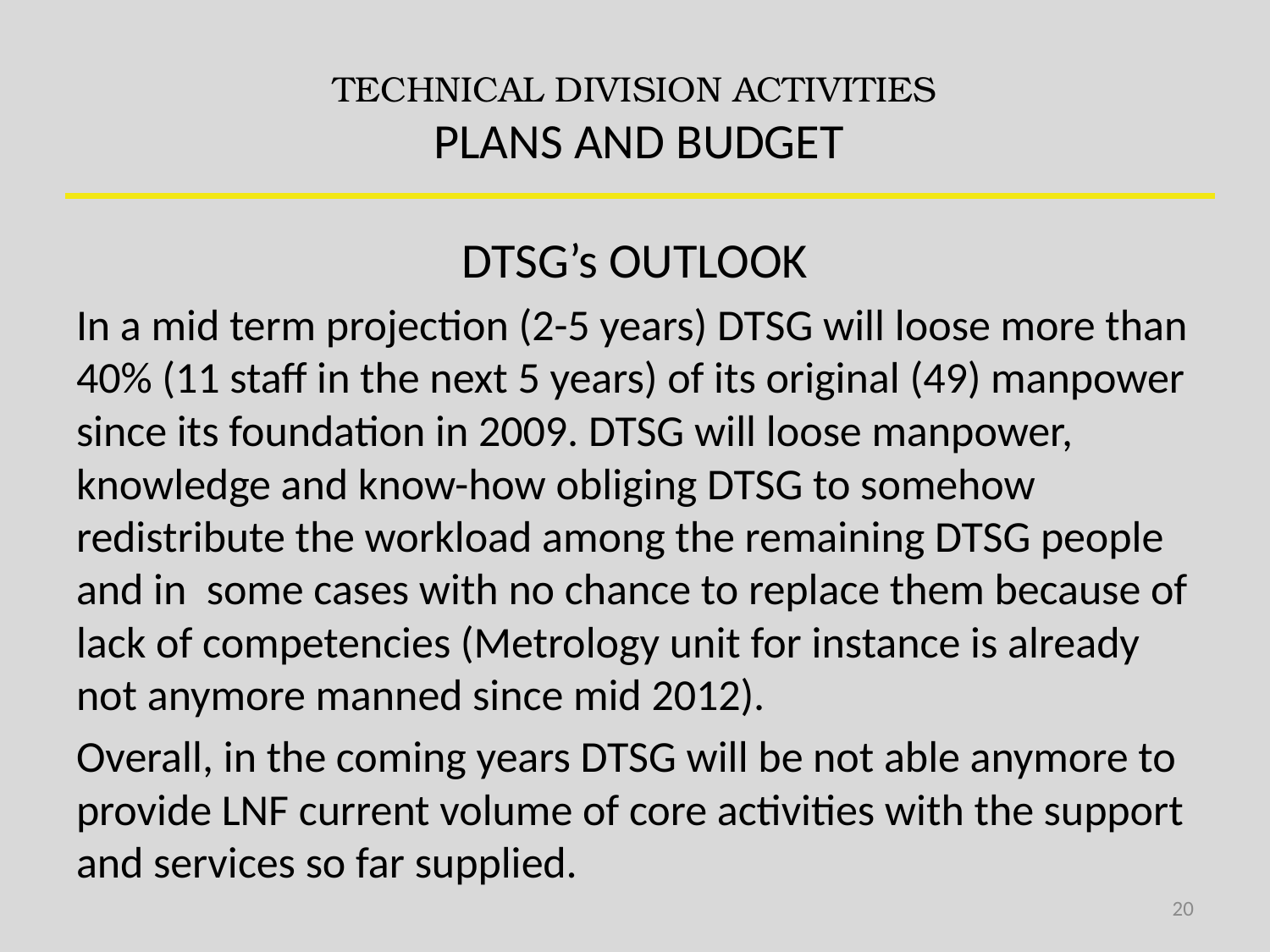

# TECHNICAL DIVISION ACTIVITIES PLANS AND BUDGET
DTSG’s OUTLOOK
In a mid term projection (2-5 years) DTSG will loose more than 40% (11 staff in the next 5 years) of its original (49) manpower since its foundation in 2009. DTSG will loose manpower, knowledge and know-how obliging DTSG to somehow redistribute the workload among the remaining DTSG people and in  some cases with no chance to replace them because of lack of competencies (Metrology unit for instance is already not anymore manned since mid 2012).
Overall, in the coming years DTSG will be not able anymore to provide LNF current volume of core activities with the support and services so far supplied.
20